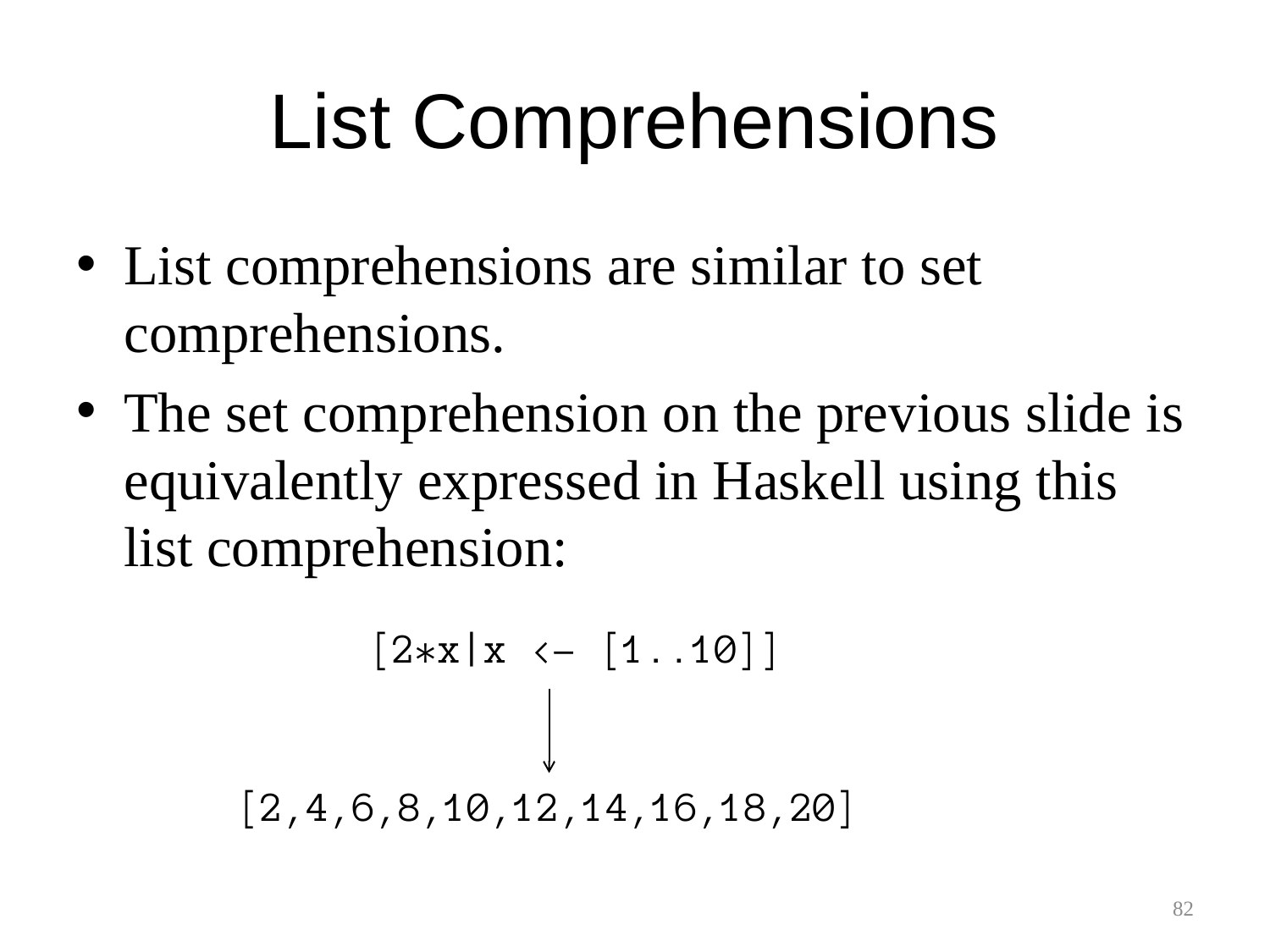

# List Comprehensions
List comprehensions are similar to set comprehensions.
The set comprehension on the previous slide is equivalently expressed in Haskell using this list comprehension:
[2*x|x <- [1..10]]
[2,4,6,8,10,12,14,16,18,20]
82